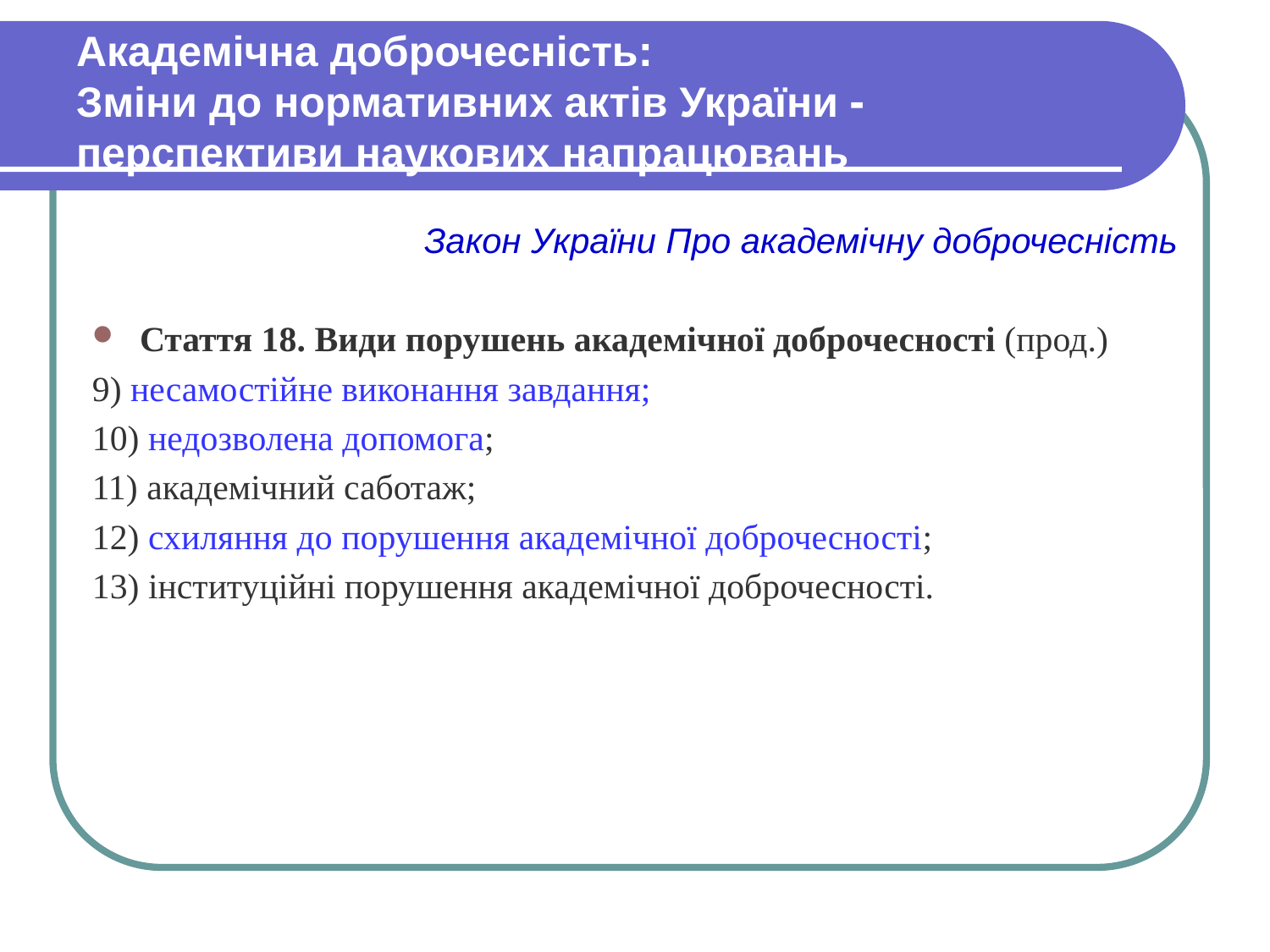

# Академічна доброчесність: Зміни до нормативних актів України - перспективи наукових напрацювань
Закон України Про академічну доброчесність

Стаття 18. Види порушень академічної доброчесності (прод.)
9) несамостійне виконання завдання;
10) недозволена допомога;
11) академічний саботаж;
12) схиляння до порушення академічної доброчесності;
13) інституційні порушення академічної доброчесності.